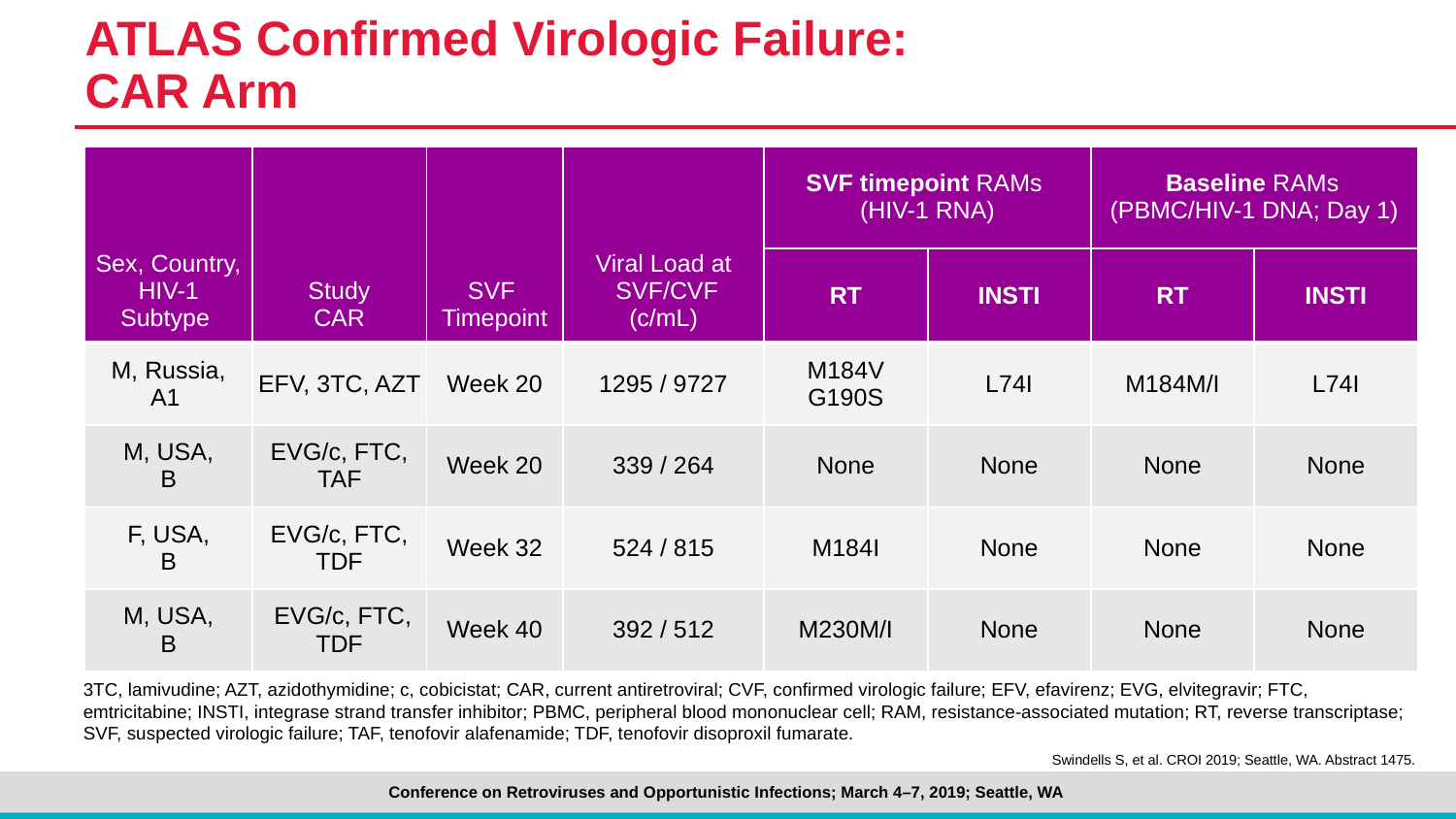

# ATLAS Confirmed Virologic Failure: CAR Arm
| Sex, Country, HIV-1 Subtype | Study CAR | SVF Timepoint | Viral Load at SVF/CVF (c/mL) | SVF timepoint RAMs (HIV-1 RNA) |  | Baseline RAMs (PBMC/HIV-1 DNA; Day 1) |  |
| --- | --- | --- | --- | --- | --- | --- | --- |
|  |  |  |  | RT | INSTI | RT | INSTI |
| M, Russia, A1 | EFV, 3TC, AZT | Week 20 | 1295 / 9727 | M184V G190S | L74I | M184M/I | L74I |
| M, USA, B | EVG/c, FTC, TAF | Week 20 | 339 / 264 | None | None | None | None |
| F, USA, B | EVG/c, FTC, TDF | Week 32 | 524 / 815 | M184I | None | None | None |
| M, USA, B | EVG/c, FTC, TDF | Week 40 | 392 / 512 | M230M/I | None | None | None |
3TC, lamivudine; AZT, azidothymidine; c, cobicistat; CAR, current antiretroviral; CVF, confirmed virologic failure; EFV, efavirenz; EVG, elvitegravir; FTC, emtricitabine; INSTI, integrase strand transfer inhibitor; PBMC, peripheral blood mononuclear cell; RAM, resistance-associated mutation; RT, reverse transcriptase;
SVF, suspected virologic failure; TAF, tenofovir alafenamide; TDF, tenofovir disoproxil fumarate.
Swindells S, et al. CROI 2019; Seattle, WA. Abstract 1475.